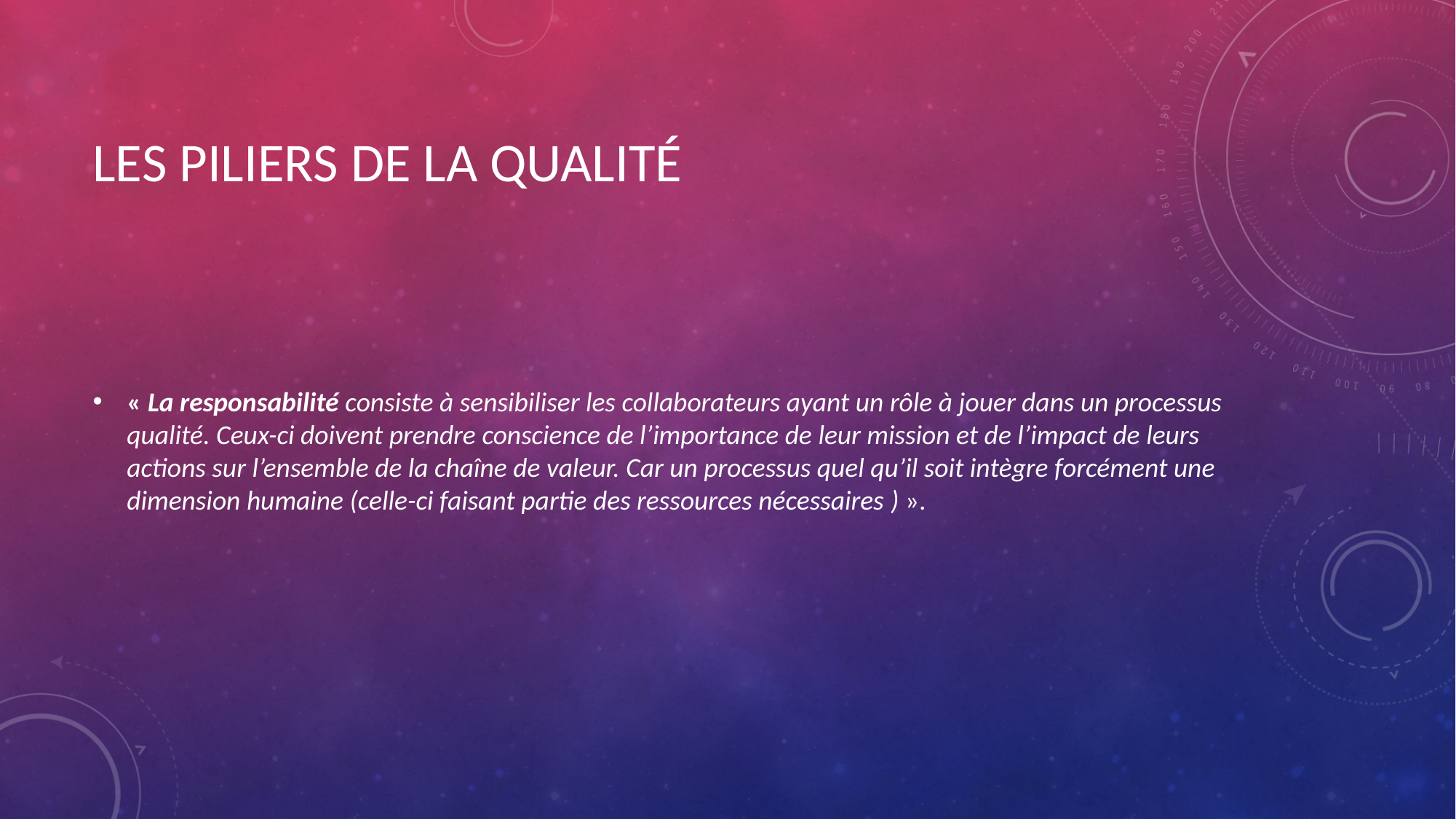

# Les piliers de la qualité
« La responsabilité consiste à sensibiliser les collaborateurs ayant un rôle à jouer dans un processus qualité. Ceux-ci doivent prendre conscience de l’importance de leur mission et de l’impact de leurs actions sur l’ensemble de la chaîne de valeur. Car un processus quel qu’il soit intègre forcément une dimension humaine (celle-ci faisant partie des ressources nécessaires ) ».